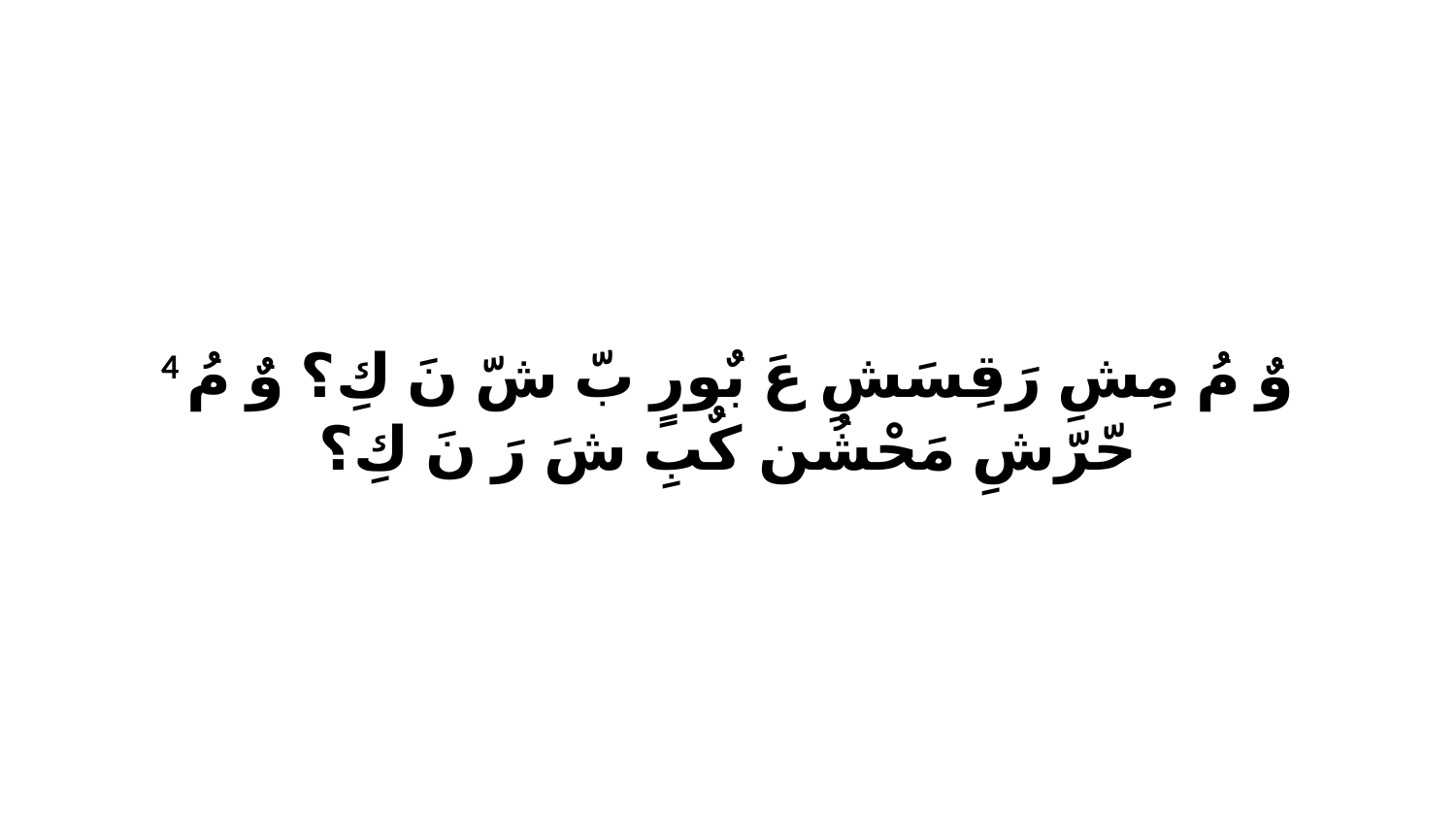

4 وٌ مُ مِشِ رَقِسَشِ عَ بٌورٍ بّ شّ نَ كِ؟ وٌ مُ حّرّشِ مَحْشُن كٌبِ شَ رَ نَ كِ؟